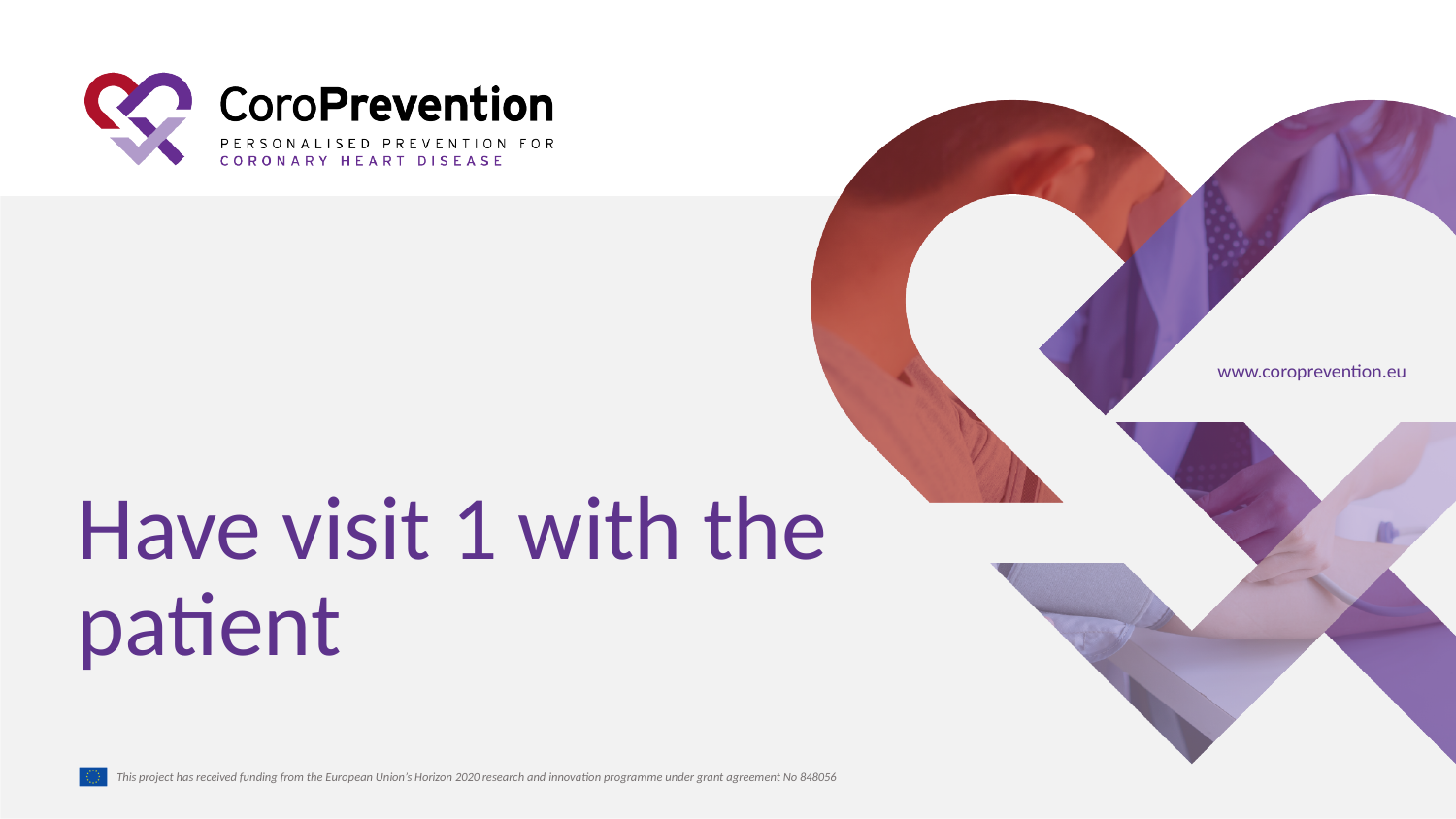

# Have visit 1 with the patient